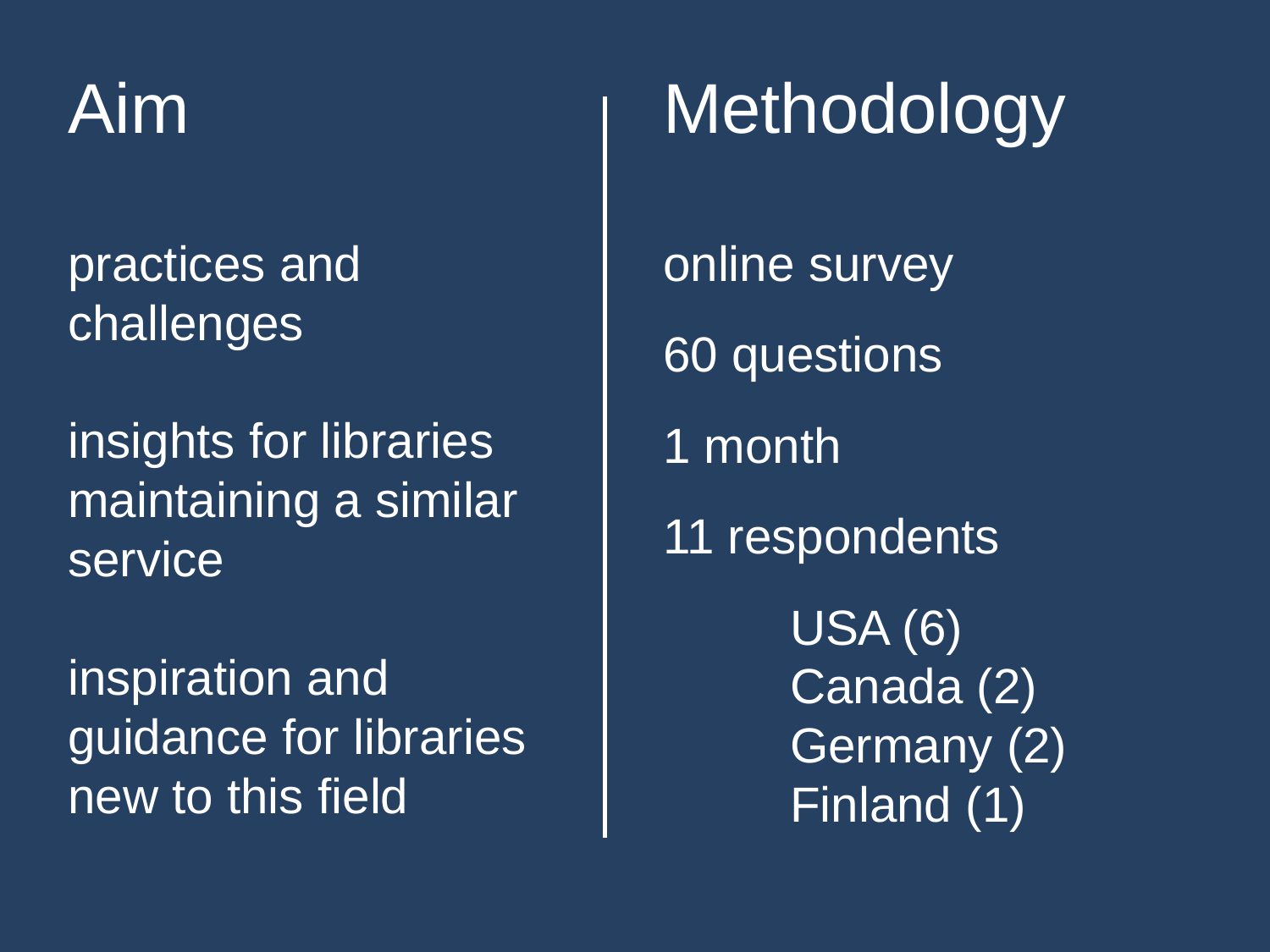

Aim

practices and challenges

insights for libraries maintaining a similar service

inspiration and guidance for libraries new to this field
Methodology

online survey
60 questions
1 month
11 respondents
	USA (6)
	Canada (2)
	Germany (2)
	Finland (1)